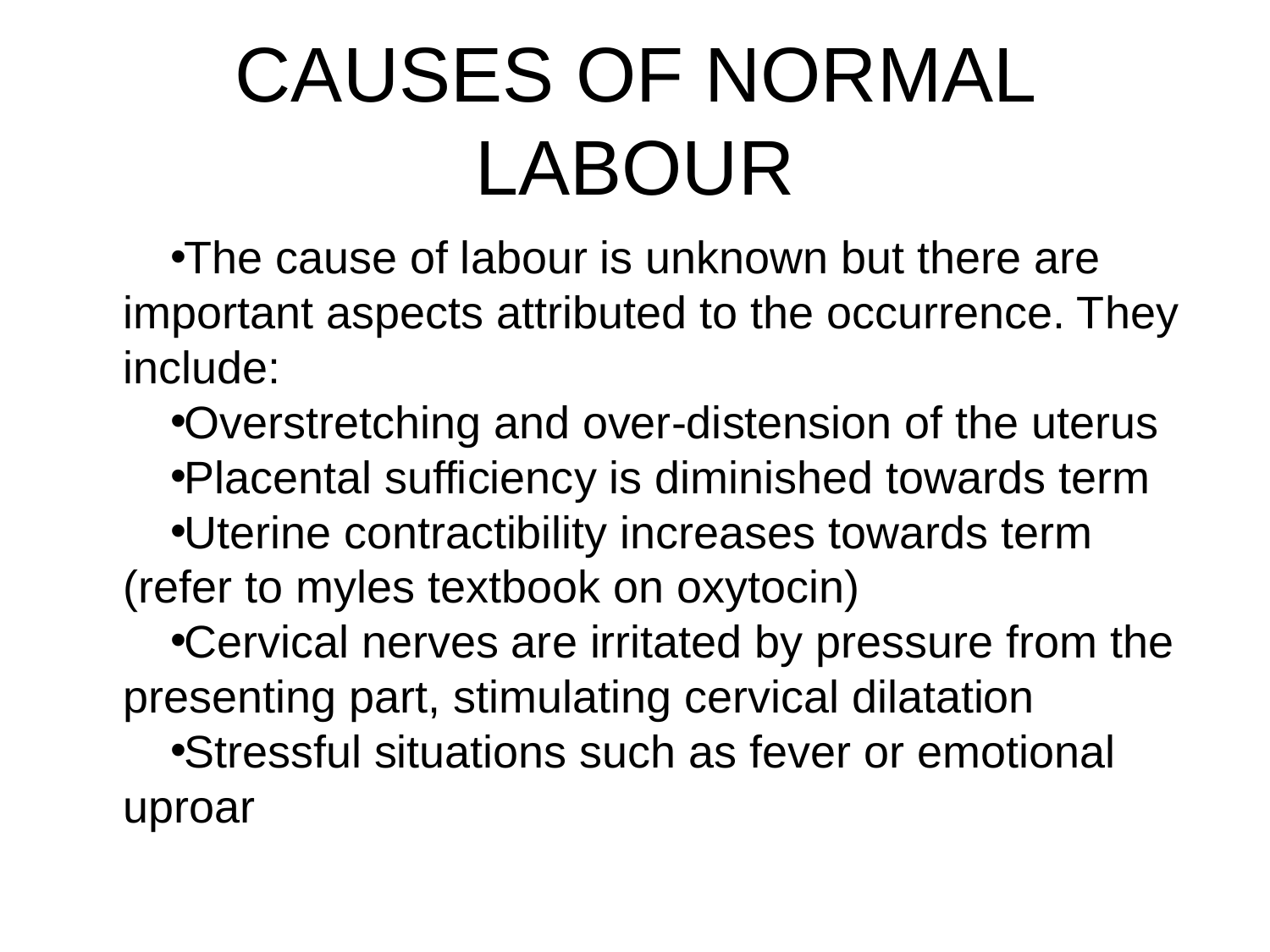

# CAUSES OF NORMAL LABOUR
The cause of labour is unknown but there are important aspects attributed to the occurrence. They include:
Overstretching and over-distension of the uterus
Placental sufficiency is diminished towards term
Uterine contractibility increases towards term (refer to myles textbook on oxytocin)
Cervical nerves are irritated by pressure from the presenting part, stimulating cervical dilatation
Stressful situations such as fever or emotional uproar